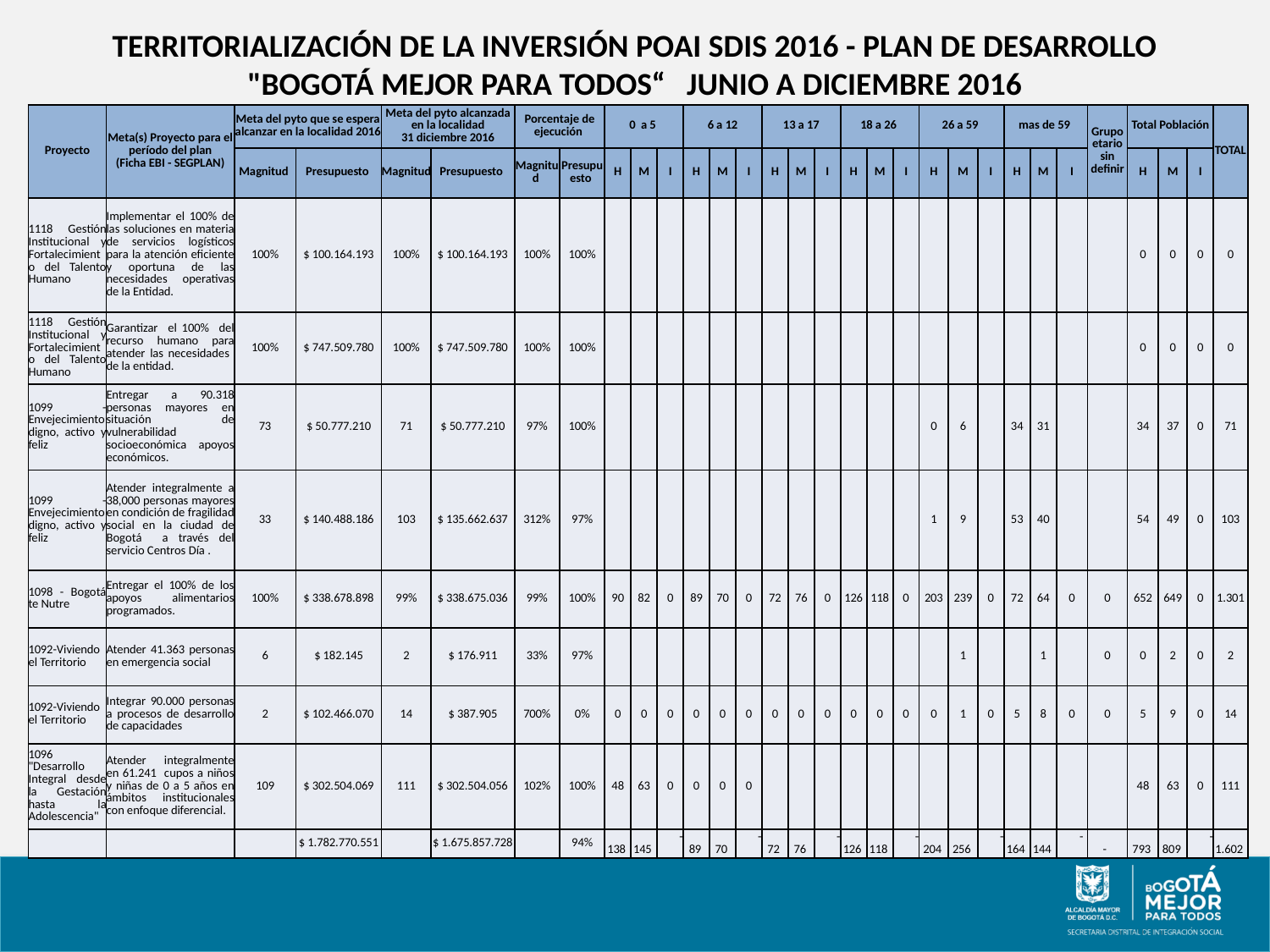

# TERRITORIALIZACIÓN DE LA INVERSIÓN POAI SDIS 2016 - PLAN DE DESARROLLO "BOGOTÁ MEJOR PARA TODOS“   JUNIO A DICIEMBRE 2016
| Proyecto | Meta(s) Proyecto para el período del plan (Ficha EBI - SEGPLAN) | Meta del pyto que se espera alcanzar en la localidad 2016 |  | Meta del pyto alcanzada en la localidad 31 diciembre 2016 |  | Porcentaje de ejecución |  | 0 a 5 |  |  | 6 a 12 |  |  | 13 a 17 |  |  | 18 a 26 |  |  | 26 a 59 |  |  | mas de 59 |  |  | Grupo etario sin definir | Total Población |  |  | TOTAL |
| --- | --- | --- | --- | --- | --- | --- | --- | --- | --- | --- | --- | --- | --- | --- | --- | --- | --- | --- | --- | --- | --- | --- | --- | --- | --- | --- | --- | --- | --- | --- |
|  |  | Magnitud | Presupuesto | Magnitud | Presupuesto | Magnitud | Presupuesto | H | M | I | H | M | I | H | M | I | H | M | I | H | M | I | H | M | I |  | H | M | I |  |
| 1118 Gestión Institucional y Fortalecimiento del Talento Humano | Implementar el 100% de las soluciones en materia de servicios logísticos para la atención eficiente y oportuna de las necesidades operativas de la Entidad. | 100% | $ 100.164.193 | 100% | $ 100.164.193 | 100% | 100% |  |  |  |  |  |  |  |  |  |  |  |  |  |  |  |  |  |  |  | 0 | 0 | 0 | 0 |
| 1118 Gestión Institucional y Fortalecimiento del Talento Humano | Garantizar el 100% del recurso humano para atender las necesidades de la entidad. | 100% | $ 747.509.780 | 100% | $ 747.509.780 | 100% | 100% |  |  |  |  |  |  |  |  |  |  |  |  |  |  |  |  |  |  |  | 0 | 0 | 0 | 0 |
| 1099 - Envejecimiento digno, activo y feliz | Entregar a 90.318 personas mayores en situación de vulnerabilidad socioeconómica apoyos económicos. | 73 | $ 50.777.210 | 71 | $ 50.777.210 | 97% | 100% |  |  |  |  |  |  |  |  |  |  |  |  | 0 | 6 |  | 34 | 31 |  |  | 34 | 37 | 0 | 71 |
| 1099 - Envejecimiento digno, activo y feliz | Atender integralmente a 38,000 personas mayores en condición de fragilidad social en la ciudad de Bogotá a través del servicio Centros Día . | 33 | $ 140.488.186 | 103 | $ 135.662.637 | 312% | 97% |  |  |  |  |  |  |  |  |  |  |  |  | 1 | 9 |  | 53 | 40 |  |  | 54 | 49 | 0 | 103 |
| 1098 - Bogotá te Nutre | Entregar el 100% de los apoyos alimentarios programados. | 100% | $ 338.678.898 | 99% | $ 338.675.036 | 99% | 100% | 90 | 82 | 0 | 89 | 70 | 0 | 72 | 76 | 0 | 126 | 118 | 0 | 203 | 239 | 0 | 72 | 64 | 0 | 0 | 652 | 649 | 0 | 1.301 |
| 1092-Viviendo el Territorio | Atender 41.363 personas en emergencia social | 6 | $ 182.145 | 2 | $ 176.911 | 33% | 97% |  |  |  |  |  |  |  |  |  |  |  |  |  | 1 |  |  | 1 |  | 0 | 0 | 2 | 0 | 2 |
| 1092-Viviendo el Territorio | Integrar 90.000 personas a procesos de desarrollo de capacidades | 2 | $ 102.466.070 | 14 | $ 387.905 | 700% | 0% | 0 | 0 | 0 | 0 | 0 | 0 | 0 | 0 | 0 | 0 | 0 | 0 | 0 | 1 | 0 | 5 | 8 | 0 | 0 | 5 | 9 | 0 | 14 |
| 1096 "Desarrollo Integral desde la Gestación hasta la Adolescencia" | Atender integralmente en 61.241 cupos a niños y niñas de 0 a 5 años en ámbitos institucionales con enfoque diferencial. | 109 | $ 302.504.069 | 111 | $ 302.504.056 | 102% | 100% | 48 | 63 | 0 | 0 | 0 | 0 |  |  |  |  |  |  |  |  |  |  |  |  |  | 48 | 63 | 0 | 111 |
|  |  |  | $ 1.782.770.551 |  | $ 1.675.857.728 |  | 94% | 138 | 145 | - | 89 | 70 | - | 72 | 76 | - | 126 | 118 | - | 204 | 256 | - | 164 | 144 | - | - | 793 | 809 | - | 1.602 |